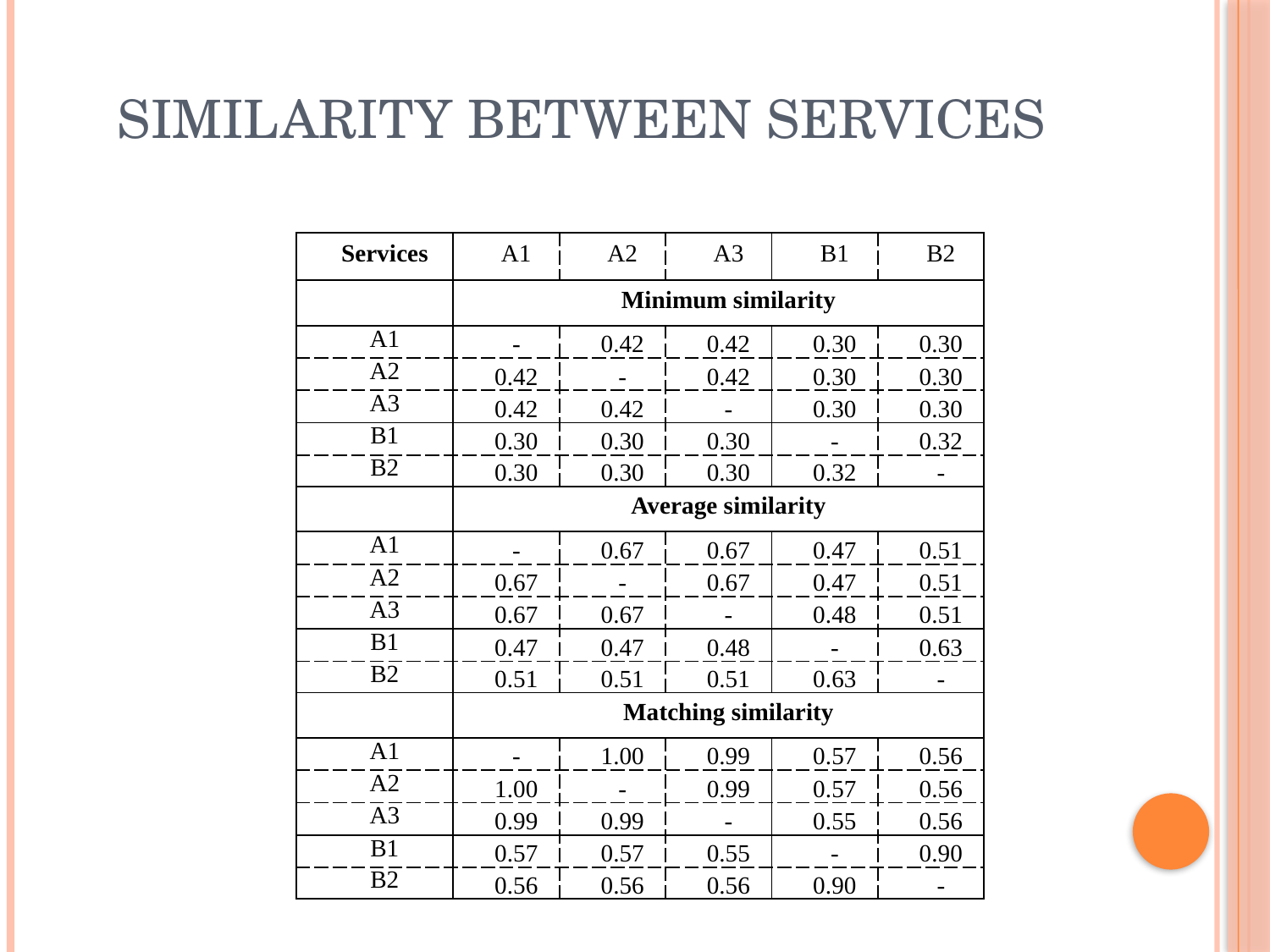

# Similarity between services
| Services | A1 | A2 | A3 | B1 | B2 |
| --- | --- | --- | --- | --- | --- |
|  | Minimum similarity |  |  |  |  |
| A1 | - | 0.42 | 0.42 | 0.30 | 0.30 |
| A2 | 0.42 | - | 0.42 | 0.30 | 0.30 |
| A3 | 0.42 | 0.42 | - | 0.30 | 0.30 |
| B1 | 0.30 | 0.30 | 0.30 | - | 0.32 |
| B2 | 0.30 | 0.30 | 0.30 | 0.32 | - |
|  | Average similarity |  |  |  |  |
| A1 | - | 0.67 | 0.67 | 0.47 | 0.51 |
| A2 | 0.67 | - | 0.67 | 0.47 | 0.51 |
| A3 | 0.67 | 0.67 | - | 0.48 | 0.51 |
| B1 | 0.47 | 0.47 | 0.48 | - | 0.63 |
| B2 | 0.51 | 0.51 | 0.51 | 0.63 | - |
|  | Matching similarity |  |  |  |  |
| A1 | - | 1.00 | 0.99 | 0.57 | 0.56 |
| A2 | 1.00 | - | 0.99 | 0.57 | 0.56 |
| A3 | 0.99 | 0.99 | - | 0.55 | 0.56 |
| B1 | 0.57 | 0.57 | 0.55 | - | 0.90 |
| B2 | 0.56 | 0.56 | 0.56 | 0.90 | - |